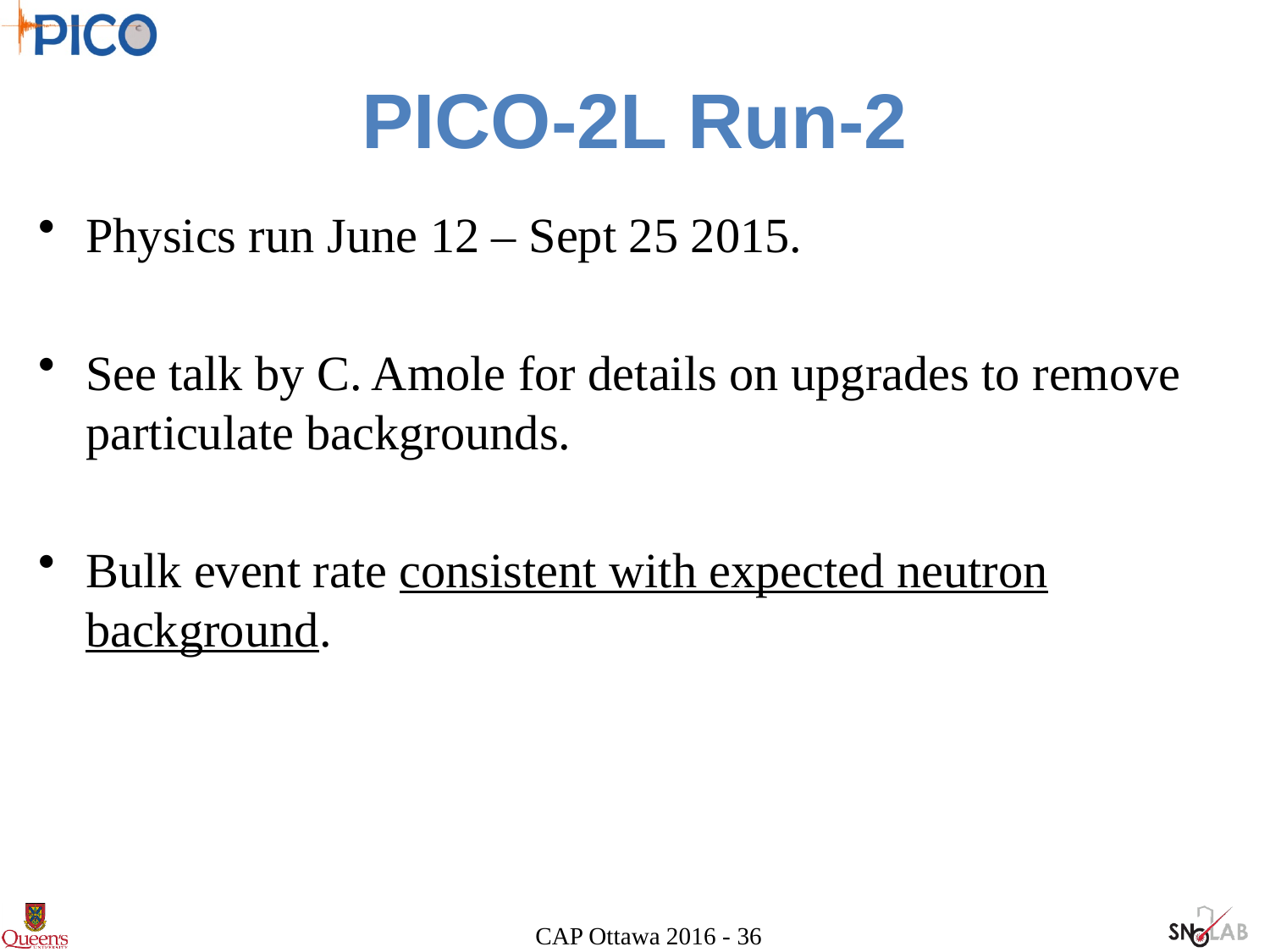

PICO-2L Run-2
Physics run June 12 – Sept 25 2015.

See talk by C. Amole for details on upgrades to remove particulate backgrounds.

Bulk event rate consistent with expected neutron background.